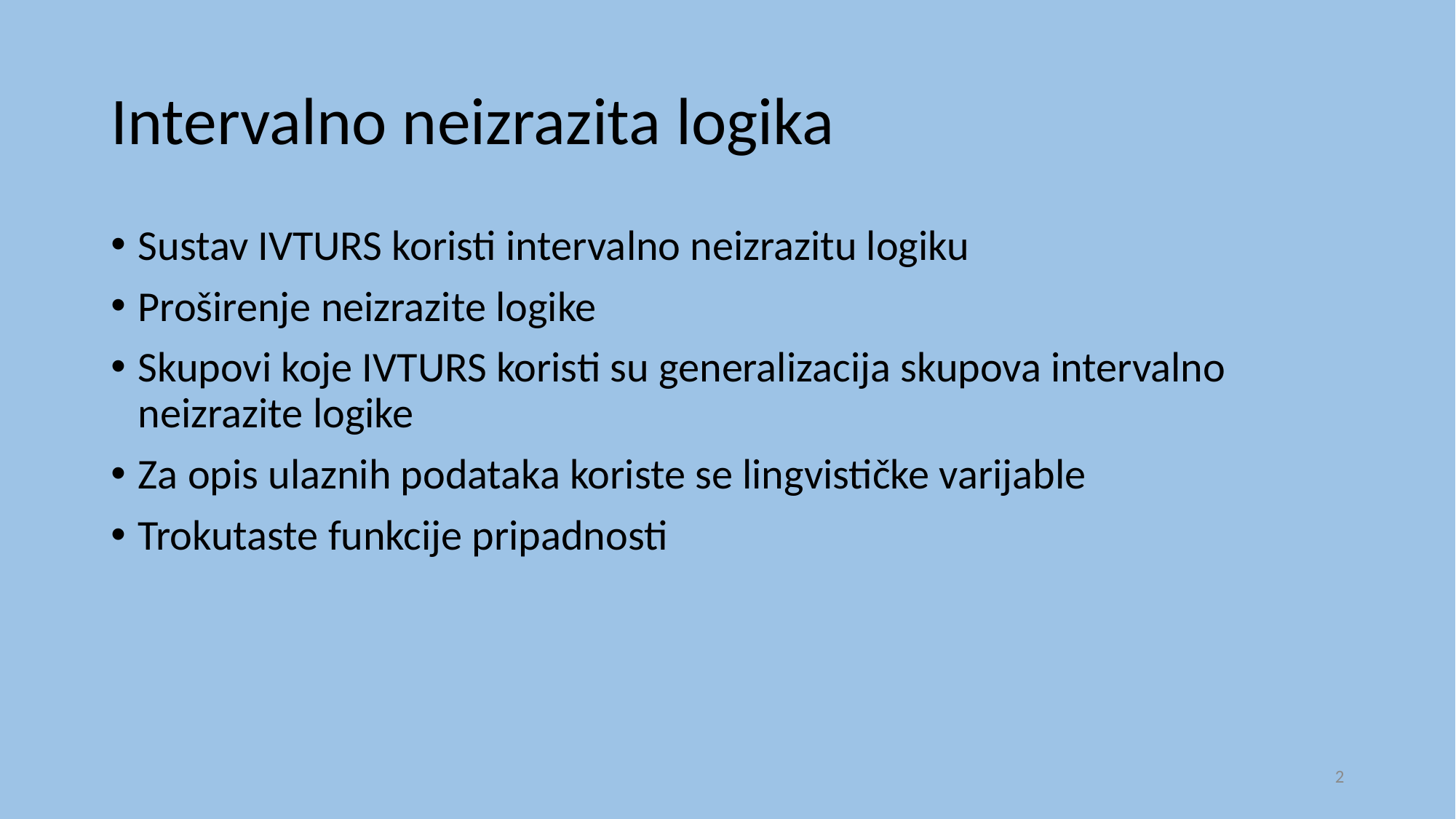

# Intervalno neizrazita logika
Sustav IVTURS koristi intervalno neizrazitu logiku
Proširenje neizrazite logike
Skupovi koje IVTURS koristi su generalizacija skupova intervalno neizrazite logike
Za opis ulaznih podataka koriste se lingvističke varijable
Trokutaste funkcije pripadnosti
2